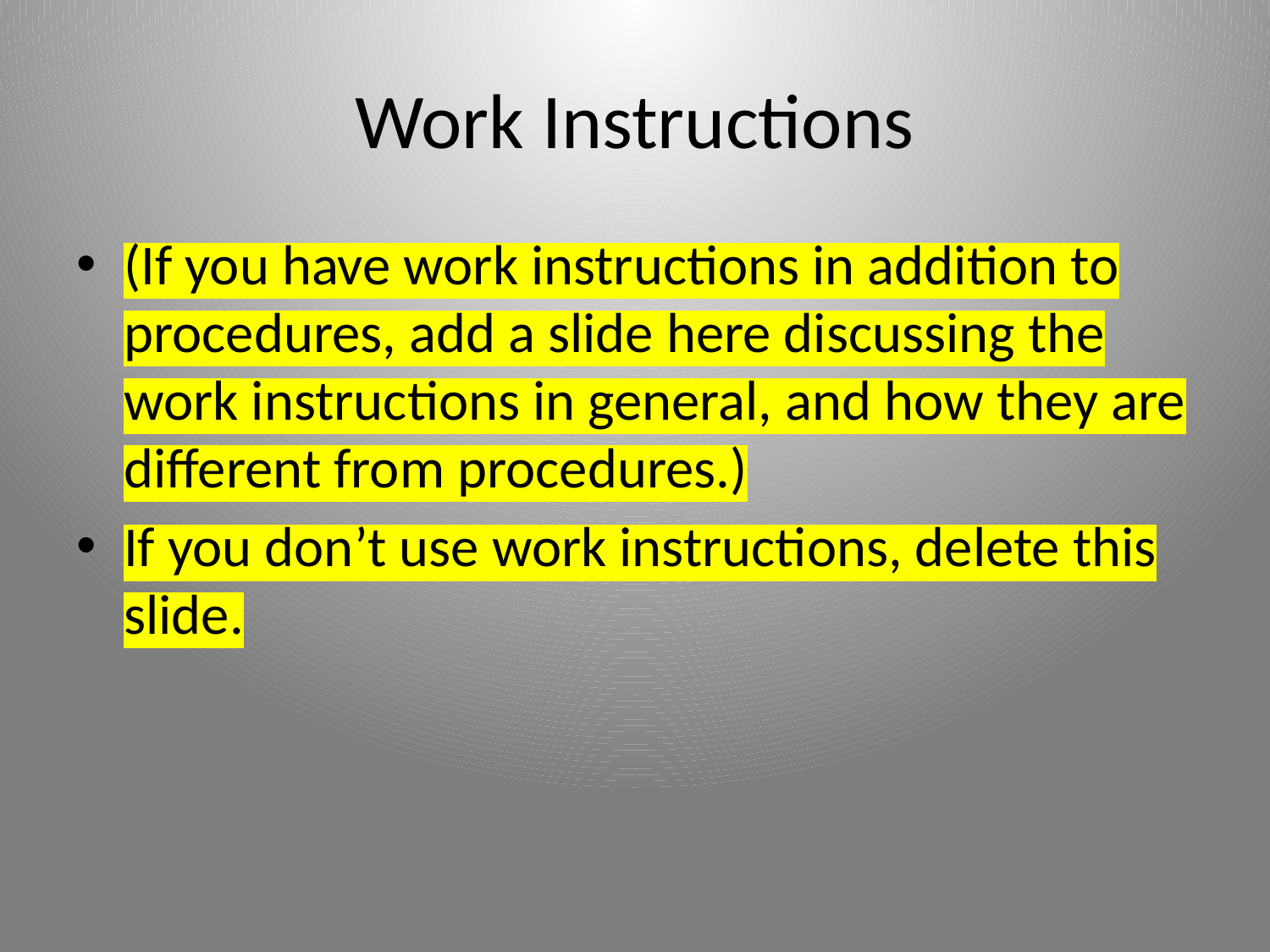

# Work Instructions
(If you have work instructions in addition to procedures, add a slide here discussing the work instructions in general, and how they are different from procedures.)
If you don’t use work instructions, delete this slide.